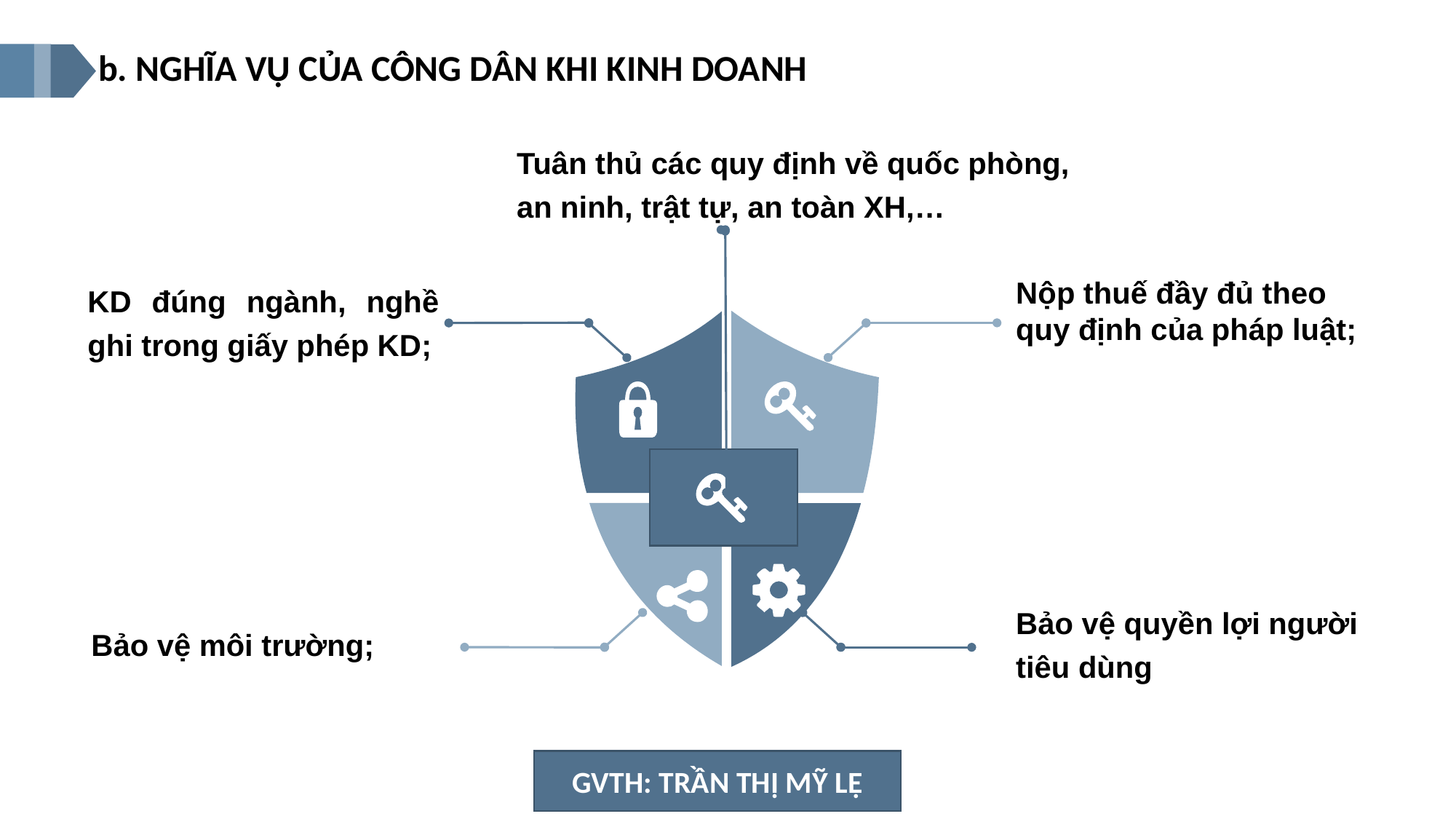

b. NGHĨA VỤ CỦA CÔNG DÂN KHI KINH DOANH
Tuân thủ các quy định về quốc phòng,
an ninh, trật tự, an toàn XH,…
Nộp thuế đầy đủ theo
quy định của pháp luật;

KD đúng ngành, nghề ghi trong giấy phép KD;

Bảo vệ quyền lợi người
tiêu dùng
Bảo vệ môi trường;